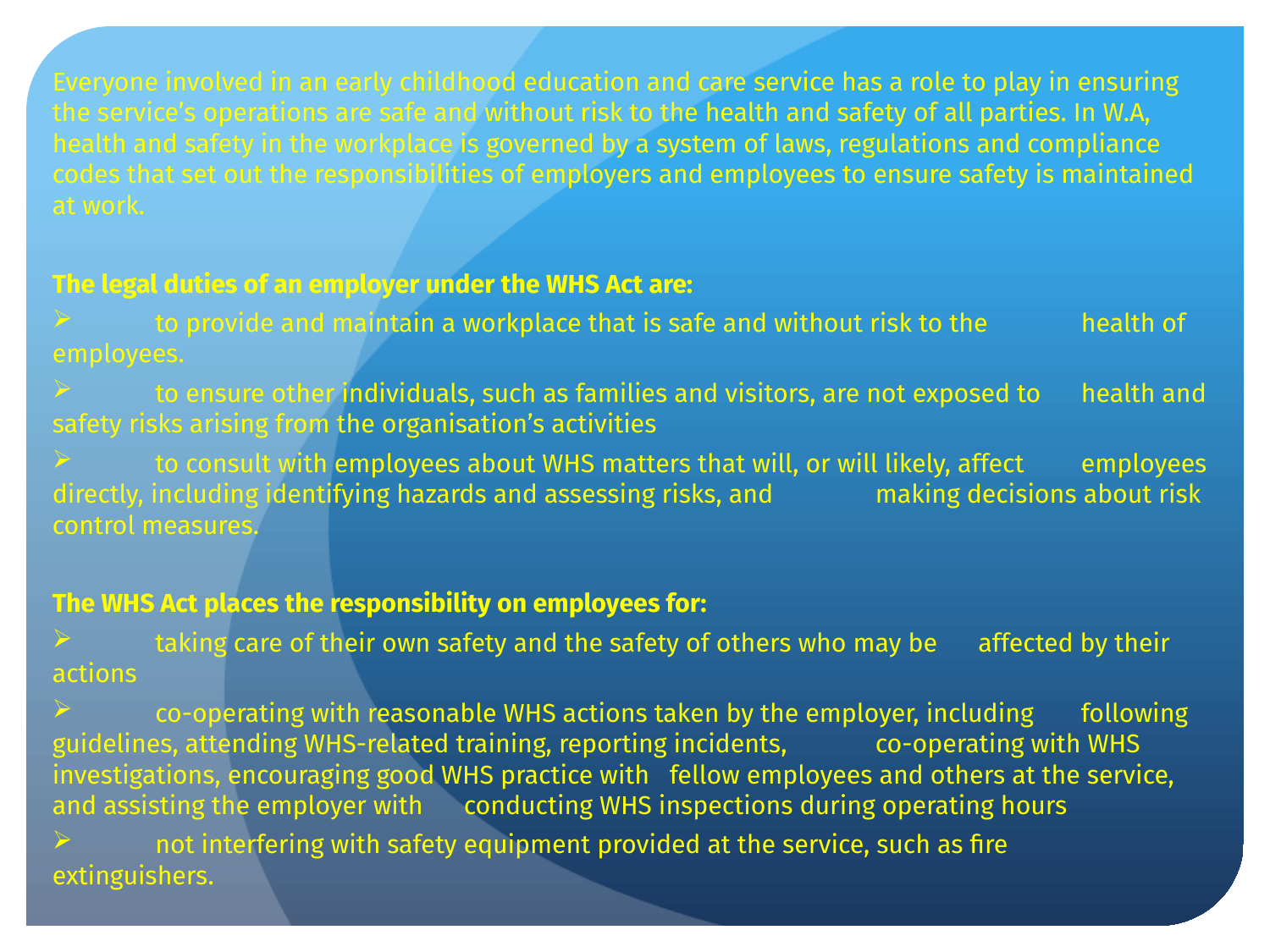

Everyone involved in an early childhood education and care service has a role to play in ensuring the service’s operations are safe and without risk to the health and safety of all parties. In W.A, health and safety in the workplace is governed by a system of laws, regulations and compliance codes that set out the responsibilities of employers and employees to ensure safety is maintained at work.

The legal duties of an employer under the WHS Act are:
	to provide and maintain a workplace that is safe and without risk to the 	health of employees.
	to ensure other individuals, such as families and visitors, are not exposed to 	health and safety risks arising from the organisation’s activities
	to consult with employees about WHS matters that will, or will likely, affect 	employees directly, including identifying hazards and assessing risks, and 	making decisions about risk control measures.

The WHS Act places the responsibility on employees for:
	taking care of their own safety and the safety of others who may be 	affected by their actions
	co-operating with reasonable WHS actions taken by the employer, including 	following guidelines, attending WHS-related training, reporting incidents, 	co-operating with WHS investigations, encouraging good WHS practice with 	fellow employees and others at the service, and assisting the employer with 	conducting WHS inspections during operating hours
	not interfering with safety equipment provided at the service, such as fire 	extinguishers.